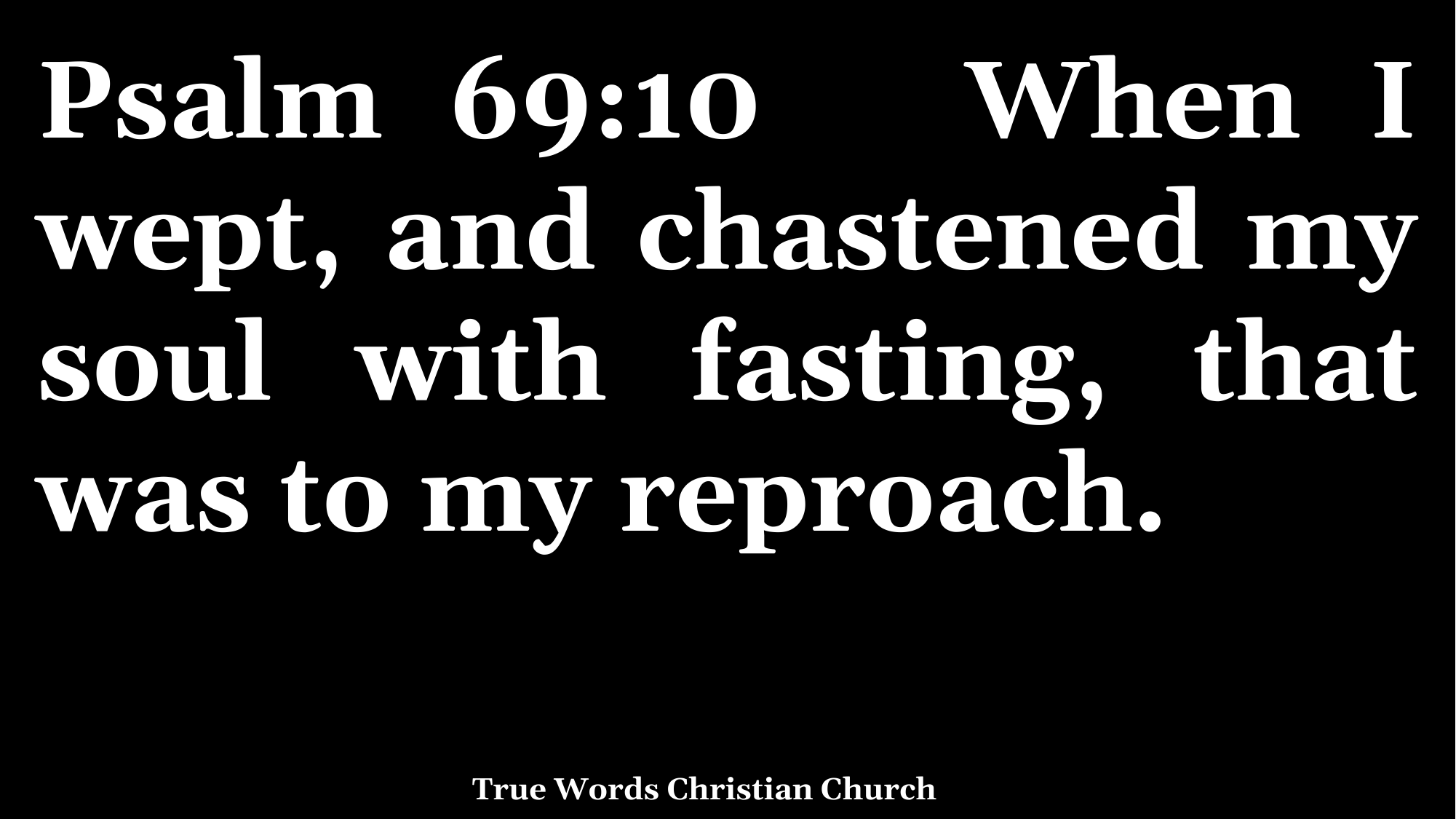

Psalm 69:10   When I wept, and chastened my soul with fasting, that was to my reproach.
True Words Christian Church